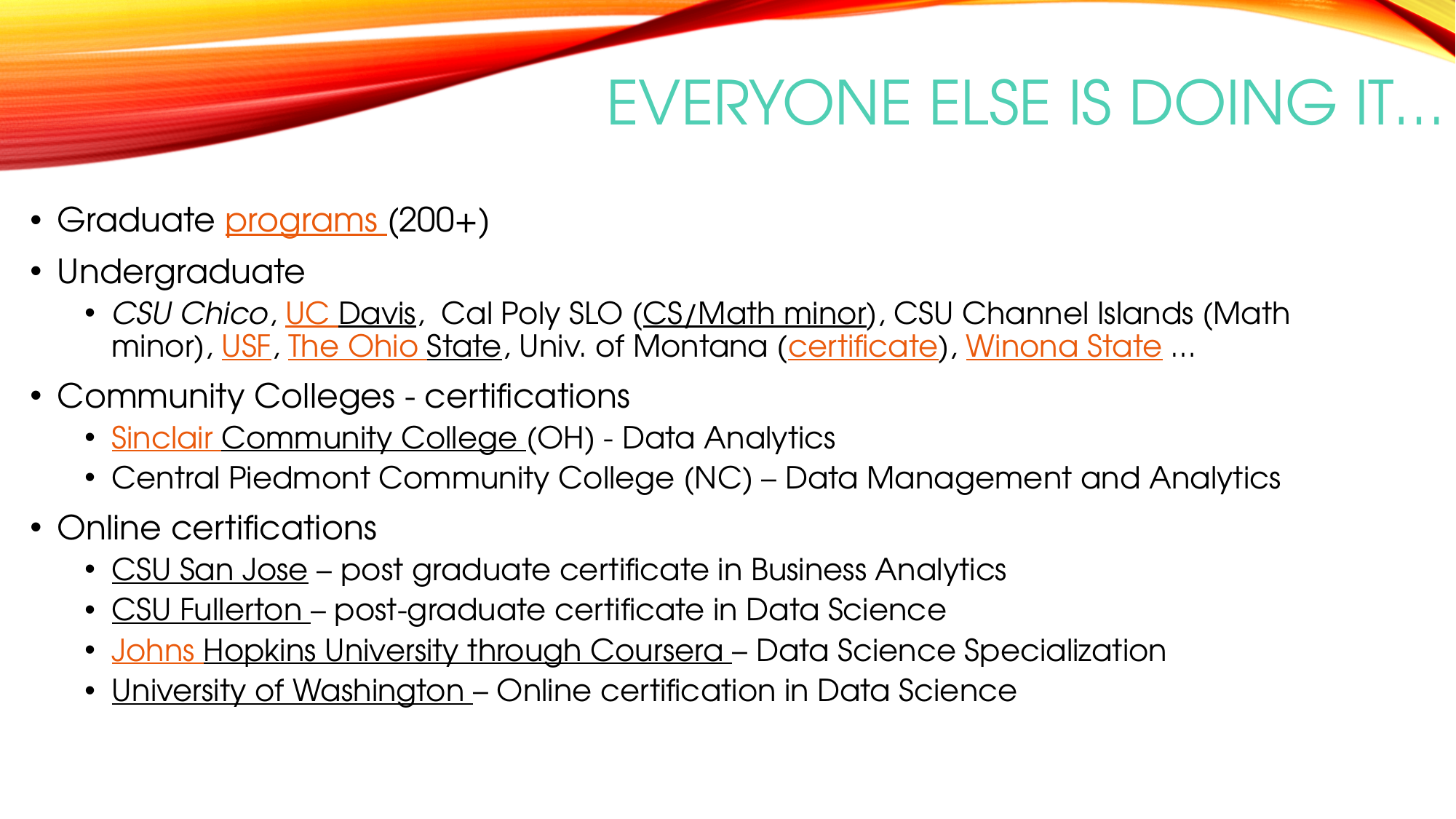

# Everyone else is doing it…
Graduate programs (200+)
Undergraduate
CSU Chico, UC Davis,  Cal Poly SLO (CS/Math minor), CSU Channel Islands (Math minor), USF, The Ohio State, Univ. of Montana (certificate), Winona State …
Community Colleges - certifications
Sinclair Community College (OH) - Data Analytics
Central Piedmont Community College (NC) – Data Management and Analytics
Online certifications
CSU San Jose – post graduate certificate in Business Analytics
CSU Fullerton – post-graduate certificate in Data Science
Johns Hopkins University through Coursera – Data Science Specialization
University of Washington – Online certification in Data Science